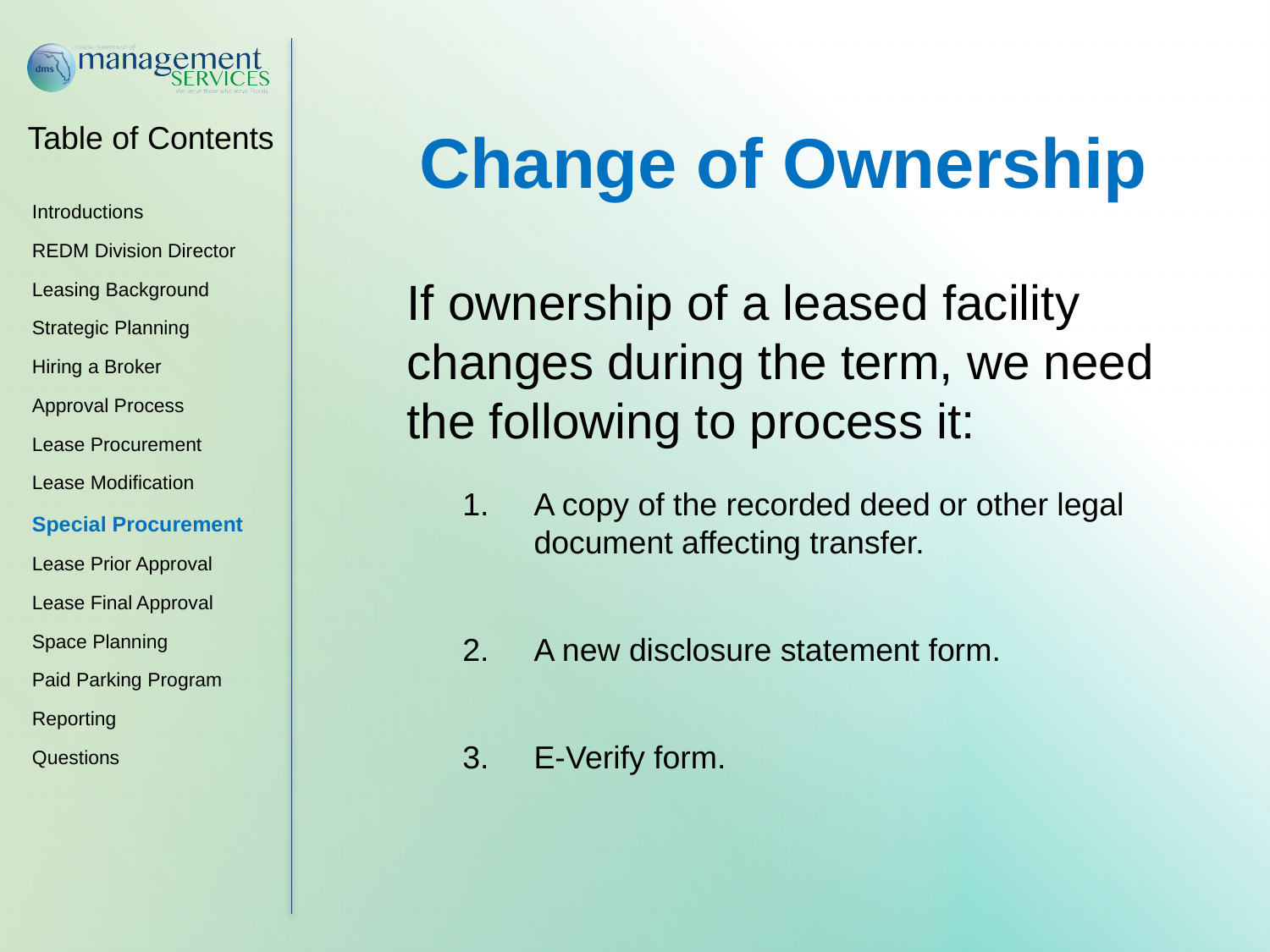

Change of Ownership

If ownership of a leased facility changes during the term, we need the following to process it:

A copy of the recorded deed or other legal document affecting transfer.

A new disclosure statement form.

E-Verify form.
Introductions
REDM Division Director
Leasing Background
Strategic Planning
Hiring a Broker
Approval Process
Lease Procurement
Lease Modification
Special Procurement
Lease Prior Approval
Lease Final Approval
Space Planning
Paid Parking Program
Reporting
Questions